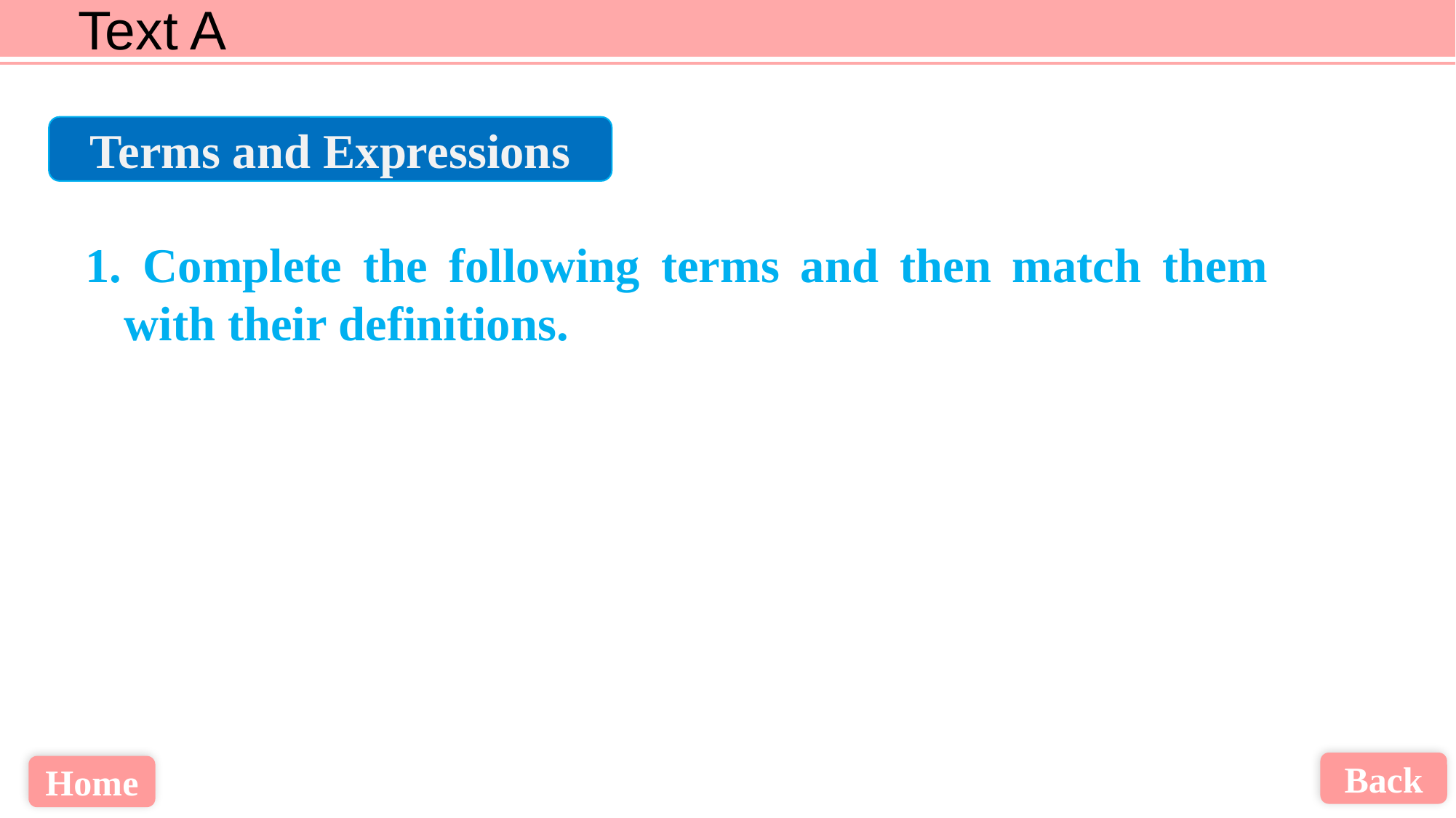

Terms and Expressions
1. Complete the following terms and then match them with their definitions.
Back